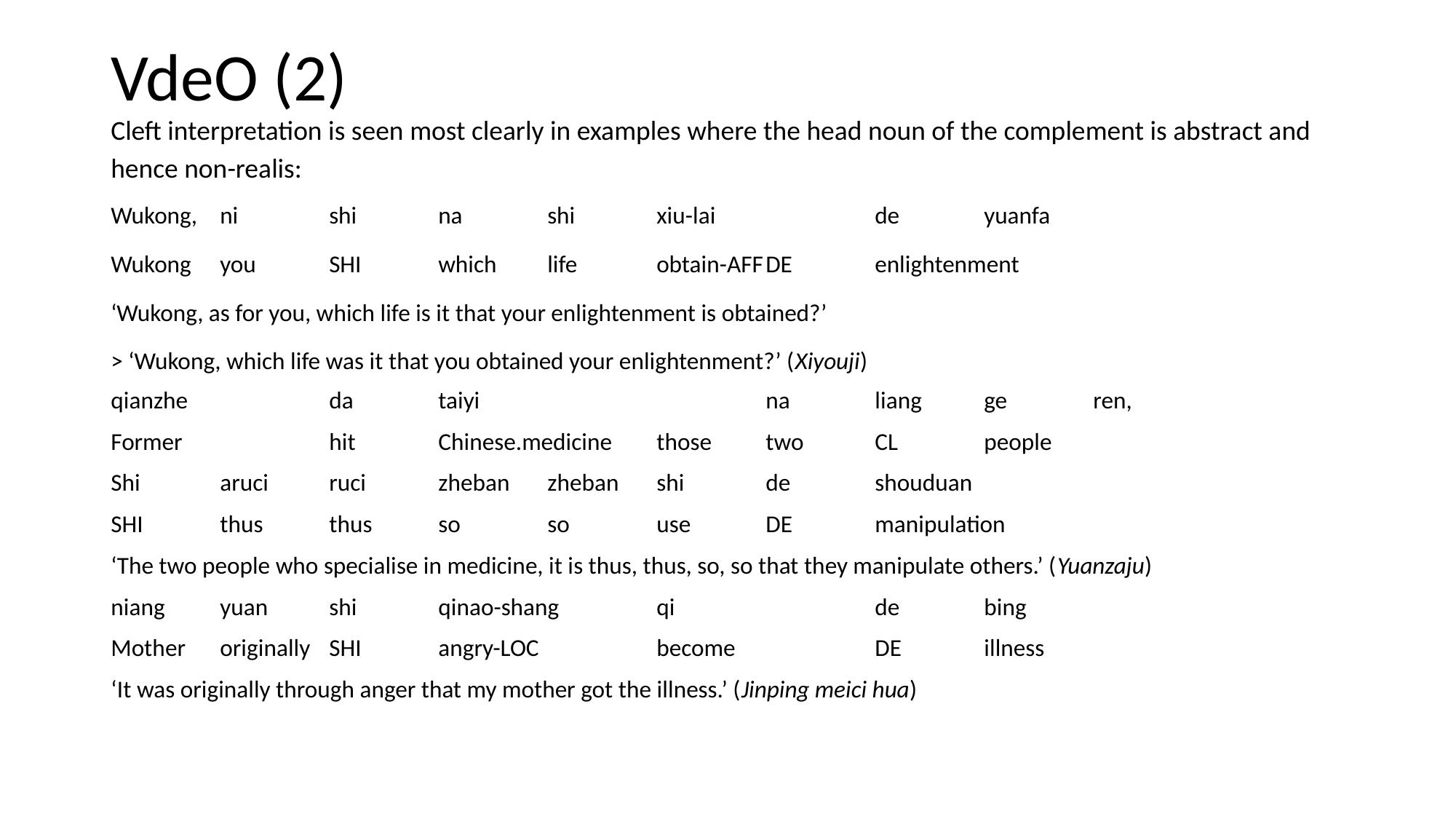

# VdeO (2)
Cleft interpretation is seen most clearly in examples where the head noun of the complement is abstract and hence non-realis:
Wukong, 	ni	shi	na	shi	xiu-lai		de	yuanfa
Wukong	you	SHI	which	life	obtain-AFF	DE	enlightenment
‘Wukong, as for you, which life is it that your enlightenment is obtained?’
> ‘Wukong, which life was it that you obtained your enlightenment?’ (Xiyouji)
qianzhe		da	taiyi			na	liang	ge	ren,
Former		hit	Chinese.medicine	those	two 	CL	people
Shi	aruci	ruci 	zheban	zheban	shi	de	shouduan
SHI	thus	thus	so	so	use	DE	manipulation
‘The two people who specialise in medicine, it is thus, thus, so, so that they manipulate others.’ (Yuanzaju)
niang	yuan	shi	qinao-shang	qi		de	bing
Mother	originally	SHI	angry-LOC		become		DE	illness
‘It was originally through anger that my mother got the illness.’ (Jinping meici hua)